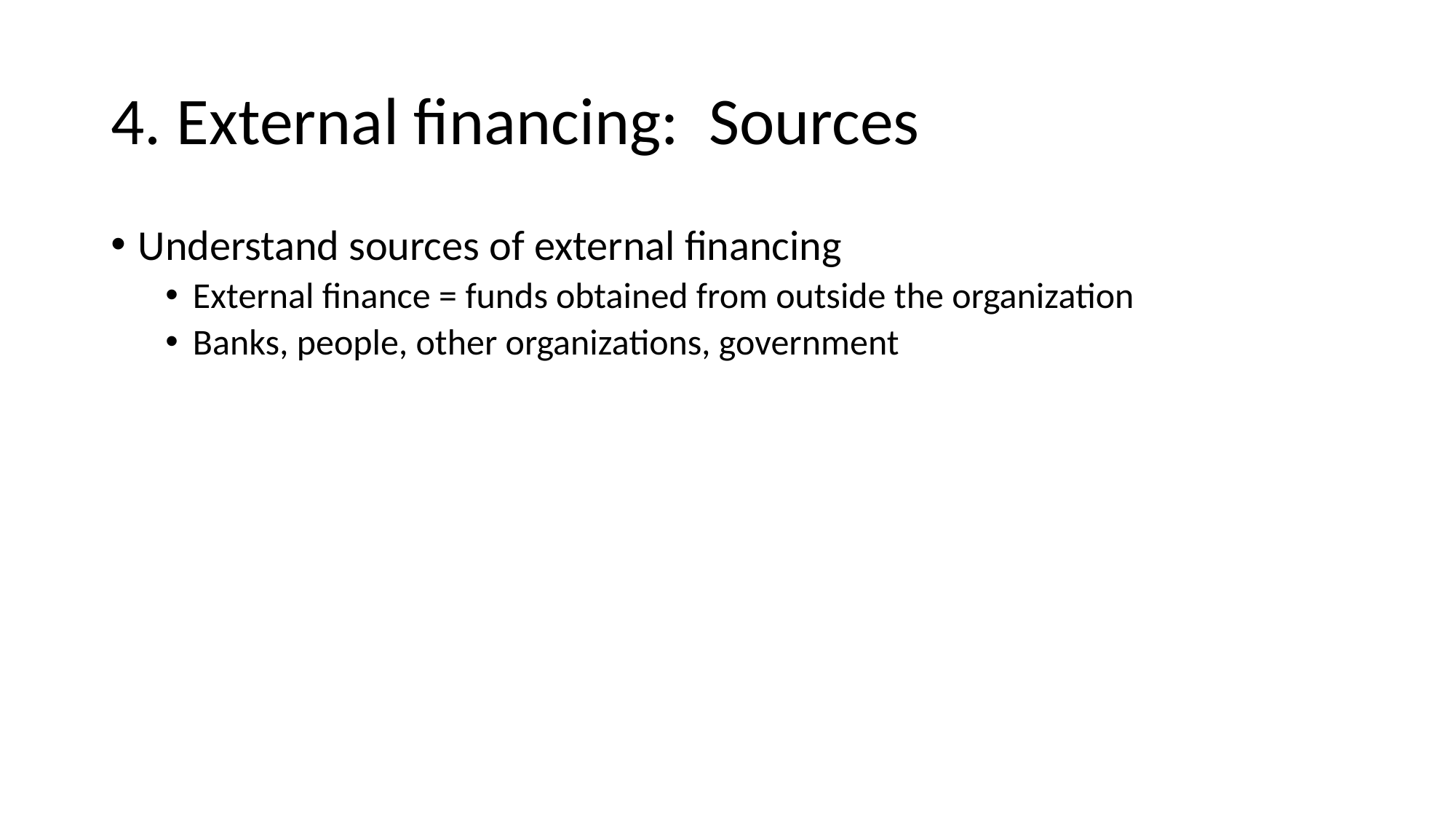

# 4. External financing:  Sources
Understand sources of external financing
External finance = funds obtained from outside the organization
Banks, people, other organizations, government